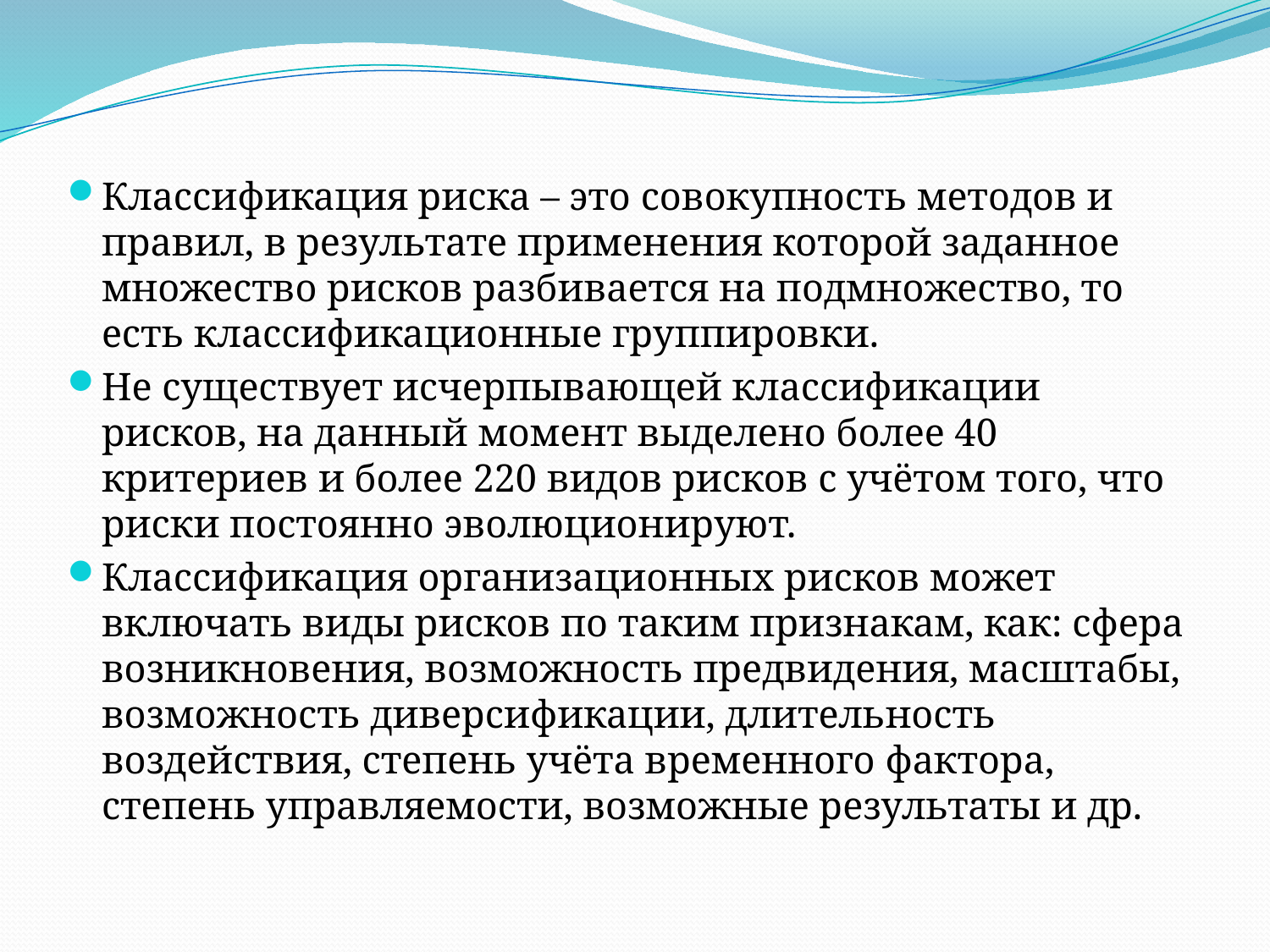

Классификация риска – это совокупность методов и правил, в результате применения которой заданное множество рисков разбивается на подмножество, то есть классификационные группировки.
Не существует исчерпывающей классификации рисков, на данный момент выделено более 40 критериев и более 220 видов рисков с учётом того, что риски постоянно эволюционируют.
Классификация организационных рисков может включать виды рисков по таким признакам, как: сфера возникновения, возможность предвидения, масштабы, возможность диверсификации, длительность воздействия, степень учёта временного фактора, степень управляемости, возможные результаты и др.